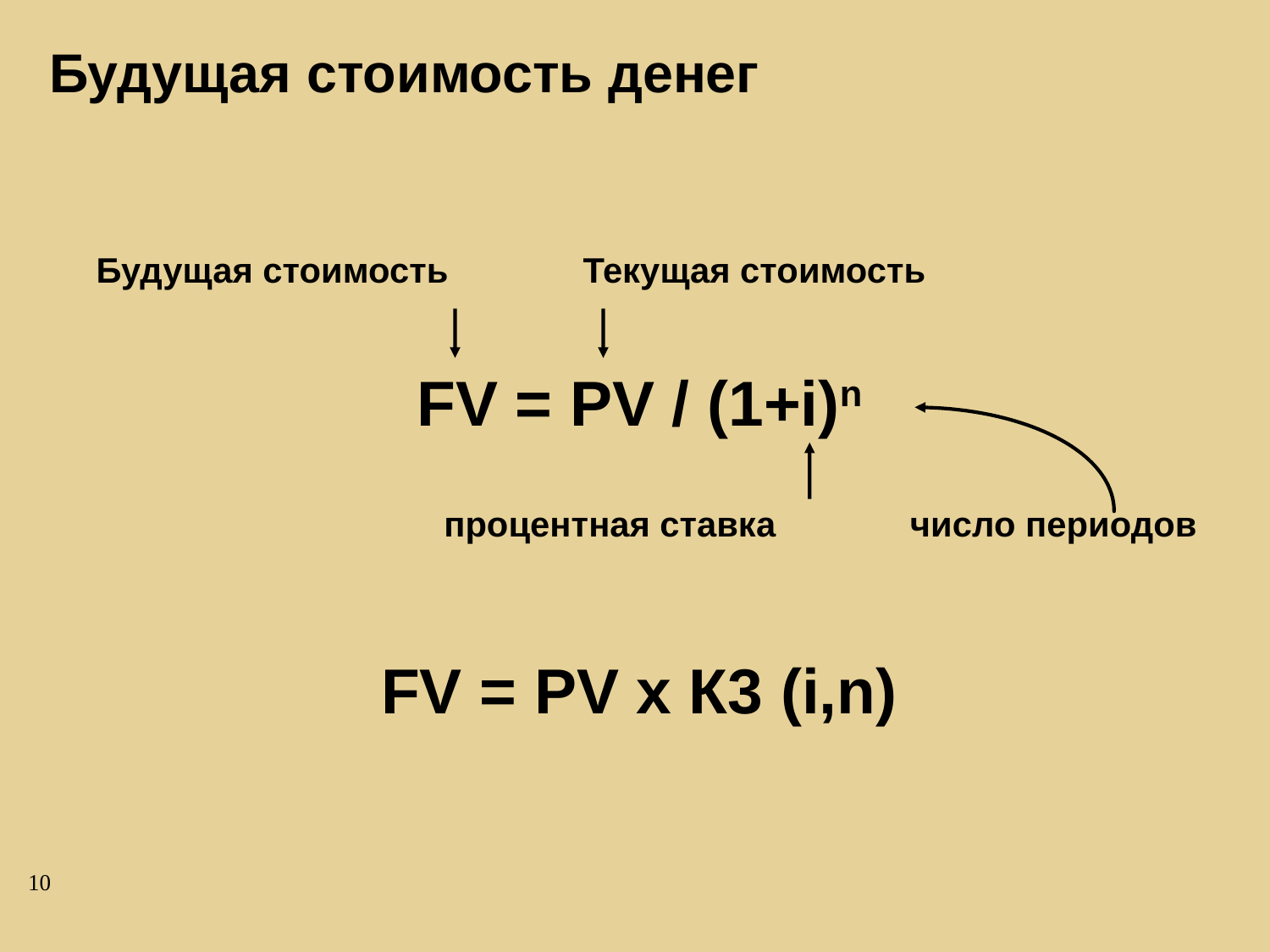

Будущая стоимость денег
Будущая стоимость
Текущая стоимость

FV = PV / (1+i)n

процентная ставка
число периодов
FV = PV x К3 (i,n)